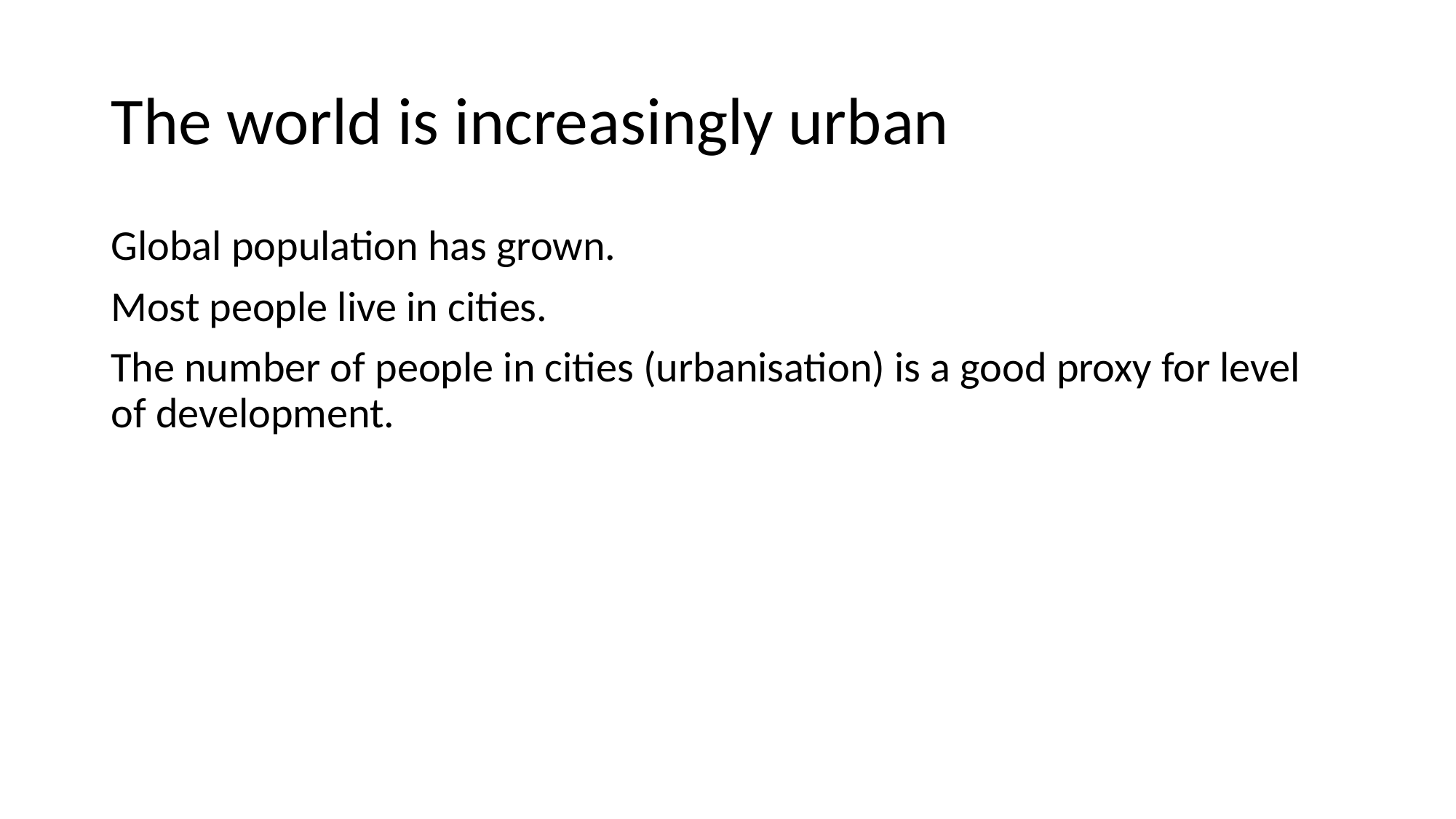

# The world is increasingly urban
Global population has grown.
Most people live in cities.
The number of people in cities (urbanisation) is a good proxy for level of development.